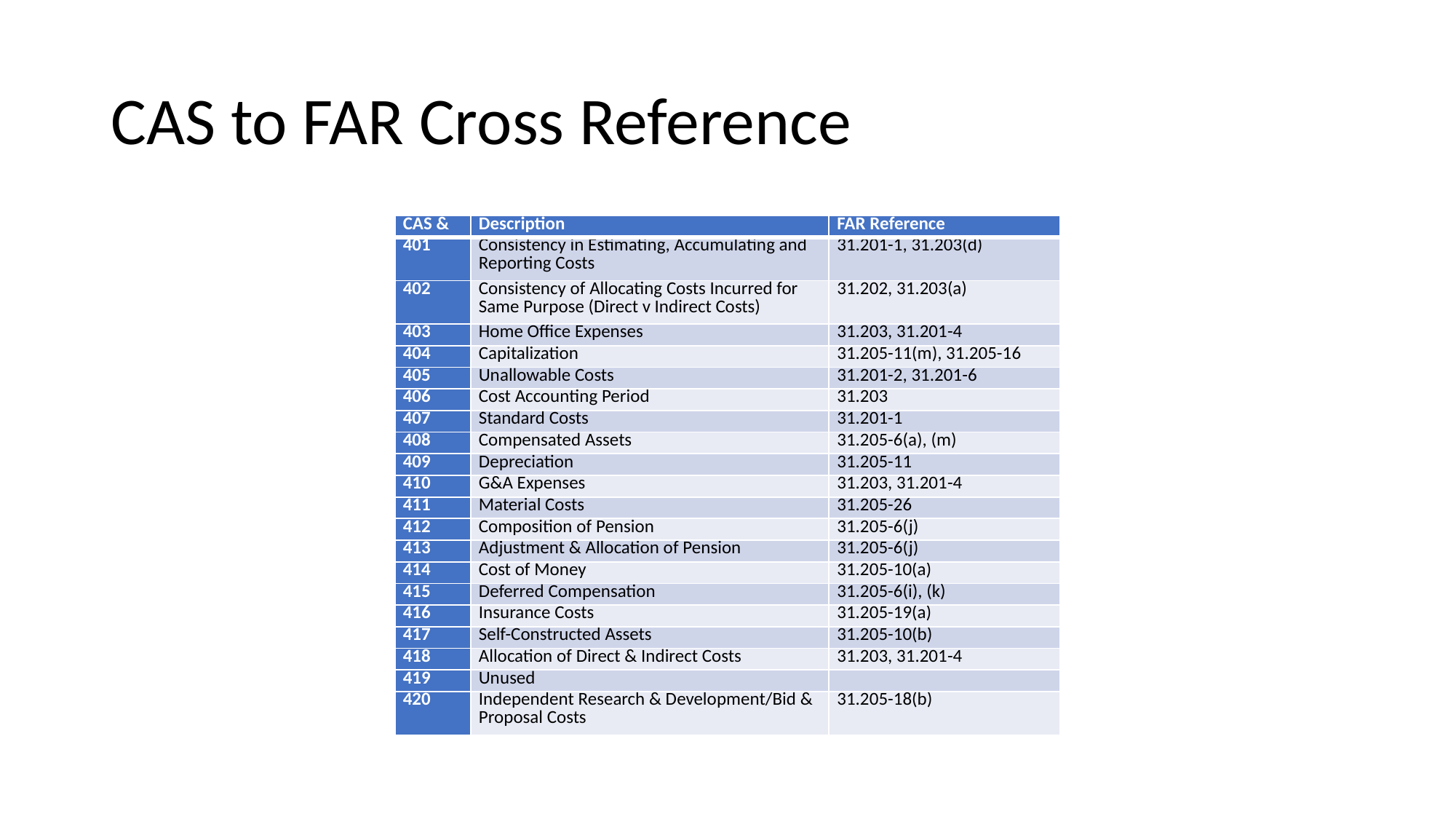

# CAS to FAR Cross Reference
| CAS & | Description | FAR Reference |
| --- | --- | --- |
| 401 | Consistency in Estimating, Accumulating and Reporting Costs | 31.201-1, 31.203(d) |
| 402 | Consistency of Allocating Costs Incurred for Same Purpose (Direct v Indirect Costs) | 31.202, 31.203(a) |
| 403 | Home Office Expenses | 31.203, 31.201-4 |
| 404 | Capitalization | 31.205-11(m), 31.205-16 |
| 405 | Unallowable Costs | 31.201-2, 31.201-6 |
| 406 | Cost Accounting Period | 31.203 |
| 407 | Standard Costs | 31.201-1 |
| 408 | Compensated Assets | 31.205-6(a), (m) |
| 409 | Depreciation | 31.205-11 |
| 410 | G&A Expenses | 31.203, 31.201-4 |
| 411 | Material Costs | 31.205-26 |
| 412 | Composition of Pension | 31.205-6(j) |
| 413 | Adjustment & Allocation of Pension | 31.205-6(j) |
| 414 | Cost of Money | 31.205-10(a) |
| 415 | Deferred Compensation | 31.205-6(i), (k) |
| 416 | Insurance Costs | 31.205-19(a) |
| 417 | Self-Constructed Assets | 31.205-10(b) |
| 418 | Allocation of Direct & Indirect Costs | 31.203, 31.201-4 |
| 419 | Unused |  |
| 420 | Independent Research & Development/Bid & Proposal Costs | 31.205-18(b) |